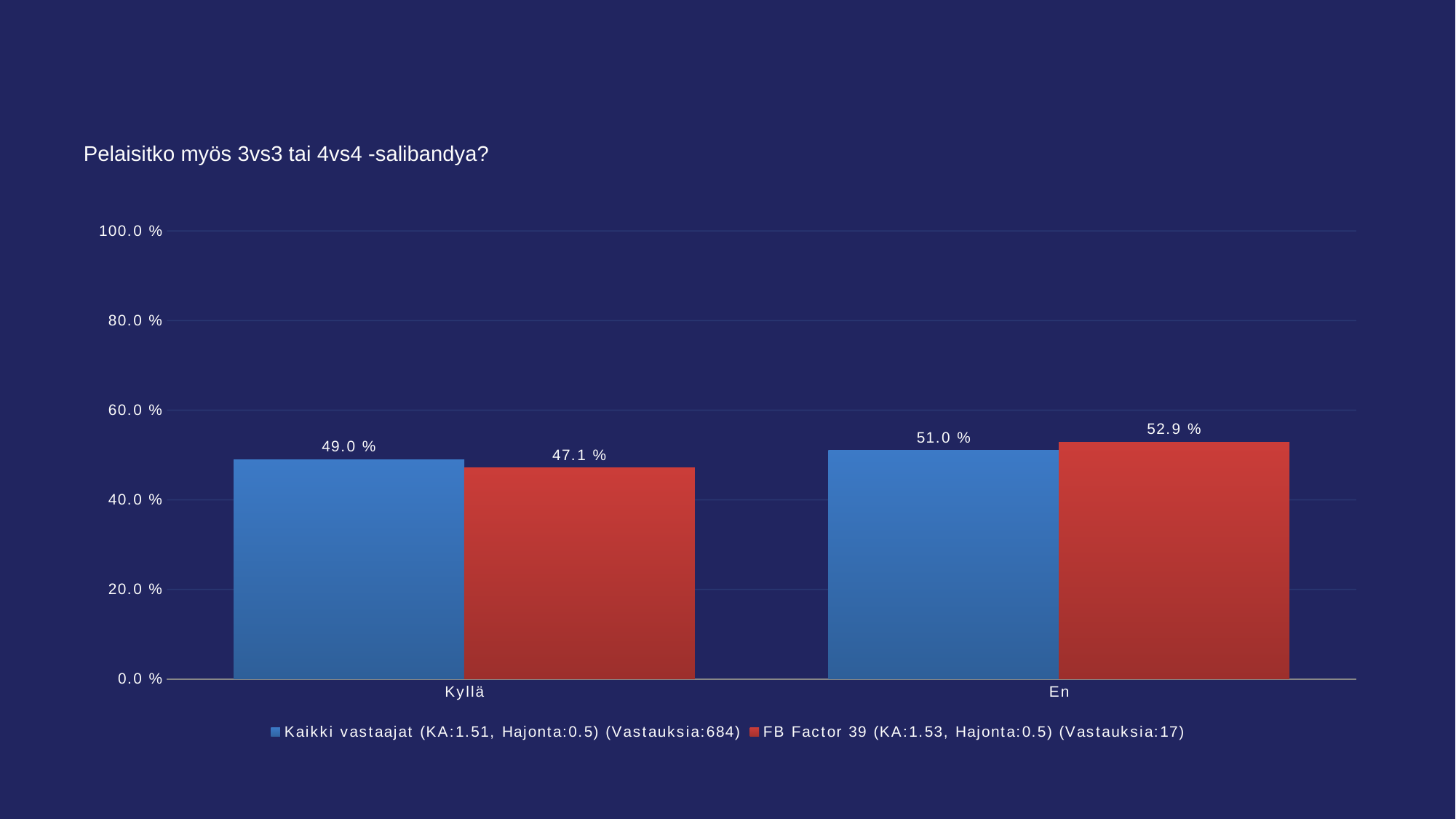

#
Pelaisitko myös 3vs3 tai 4vs4 -salibandya?

### Chart

| Category | Kaikki vastaajat (KA:1.51, Hajonta:0.5) (Vastauksia:684) | FB Factor 39 (KA:1.53, Hajonta:0.5) (Vastauksia:17) |
|---|---|---|
| Kyllä | 0.49 | 0.471 |
| En | 0.51 | 0.529 |